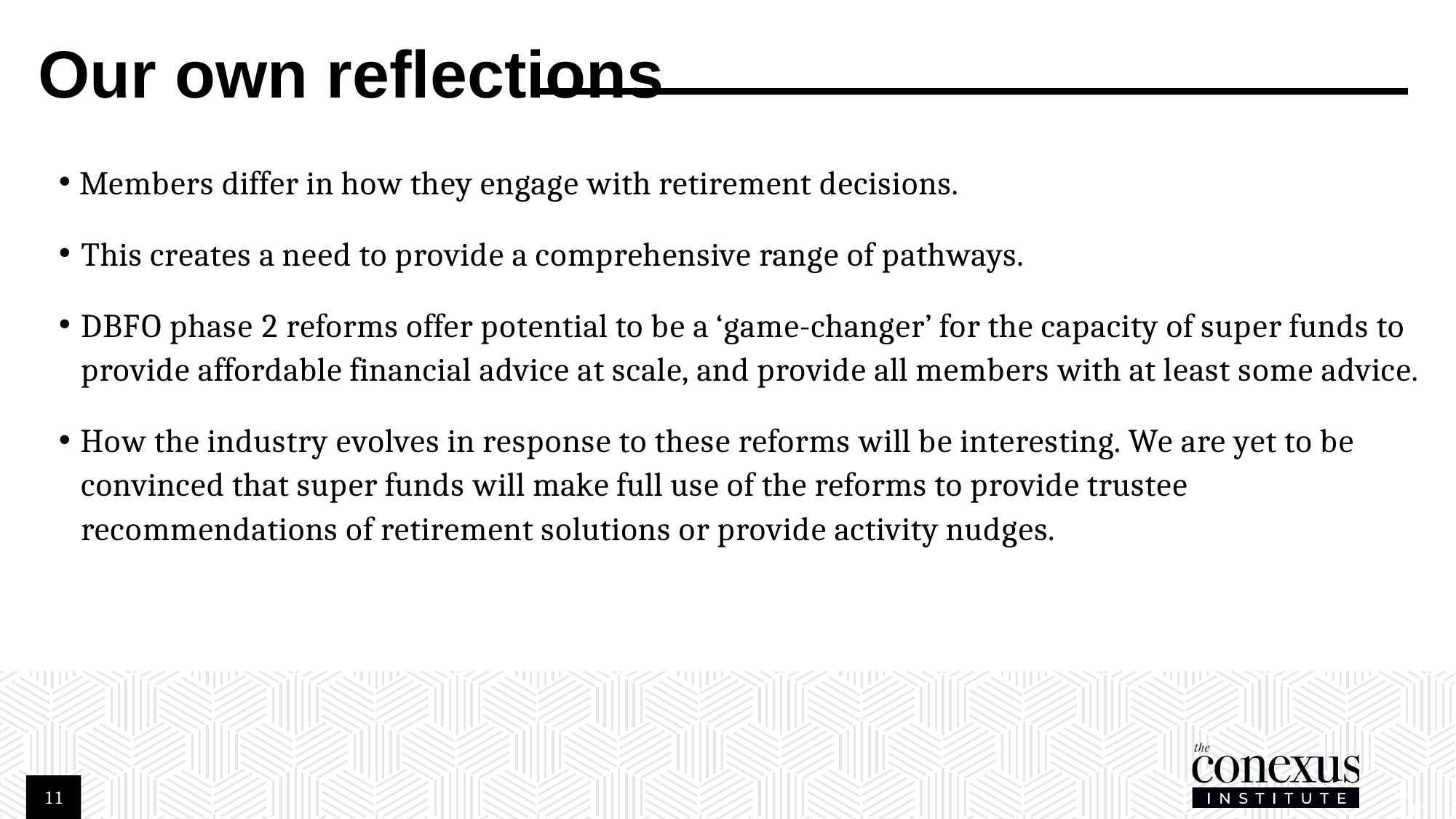

# Our own reflections

Members differ in how they engage with retirement decisions.
This creates a need to provide a comprehensive range of pathways.
DBFO phase 2 reforms offer potential to be a ‘game-changer’ for the capacity of super funds to provide affordable financial advice at scale, and provide all members with at least some advice.
How the industry evolves in response to these reforms will be interesting. We are yet to be convinced that super funds will make full use of the reforms to provide trustee recommendations of retirement solutions or provide activity nudges.
11
11
11